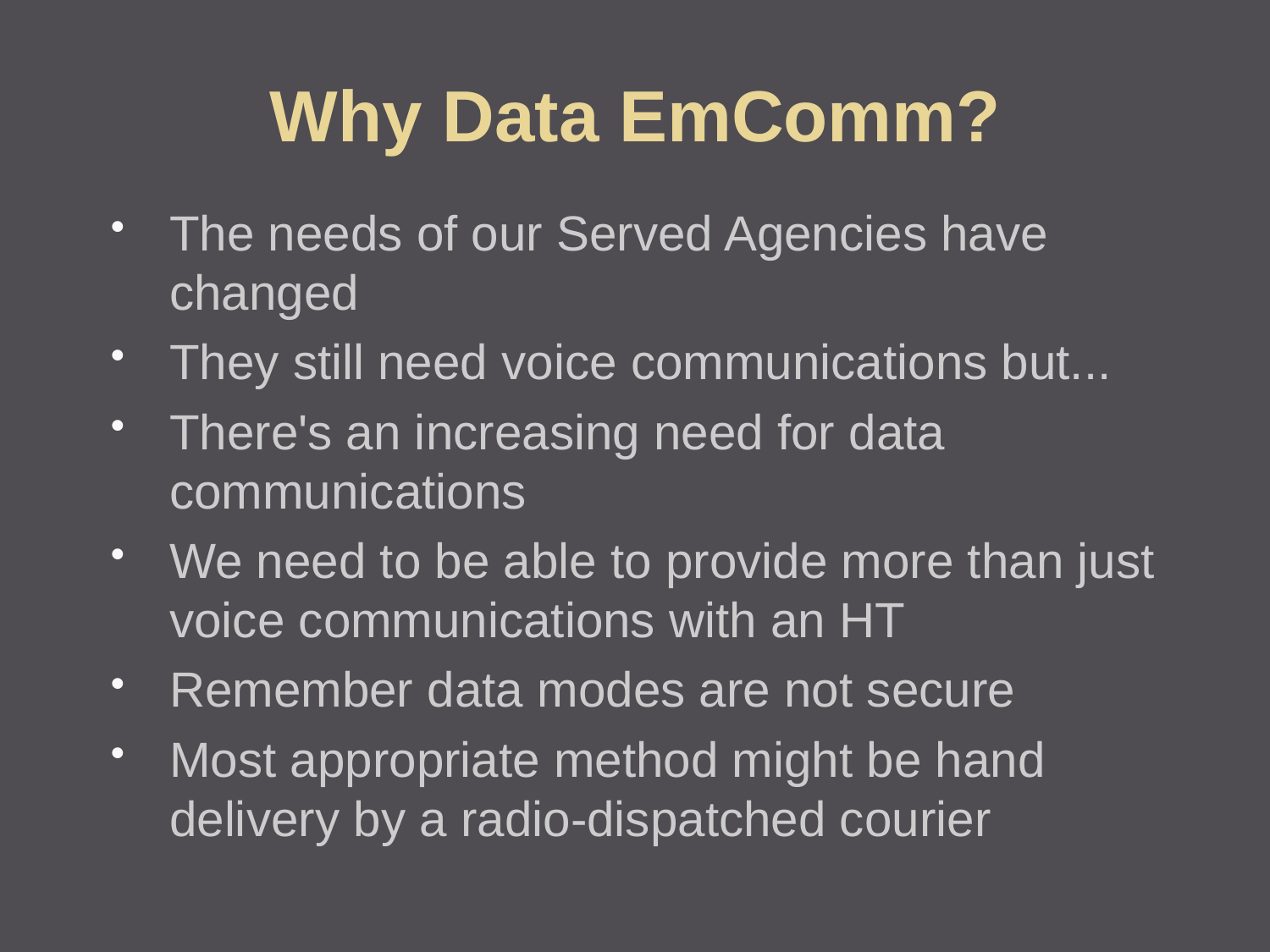

Why Data EmComm?
The needs of our Served Agencies have changed
They still need voice communications but...
There's an increasing need for data communications
We need to be able to provide more than just voice communications with an HT
Remember data modes are not secure
Most appropriate method might be hand delivery by a radio-dispatched courier